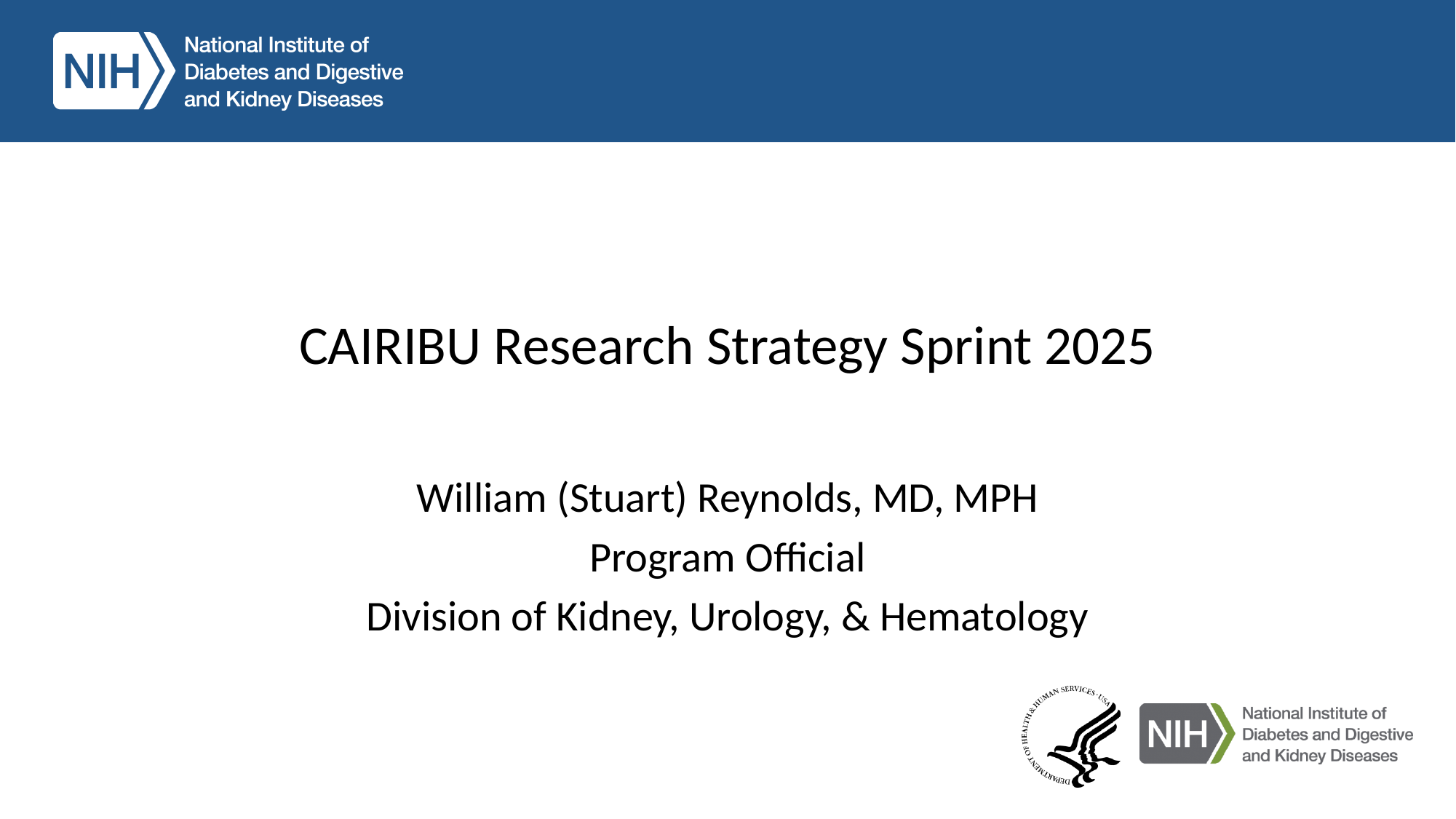

# CAIRIBU Research Strategy Sprint 2025
William (Stuart) Reynolds, MD, MPH
Program Official
Division of Kidney, Urology, & Hematology